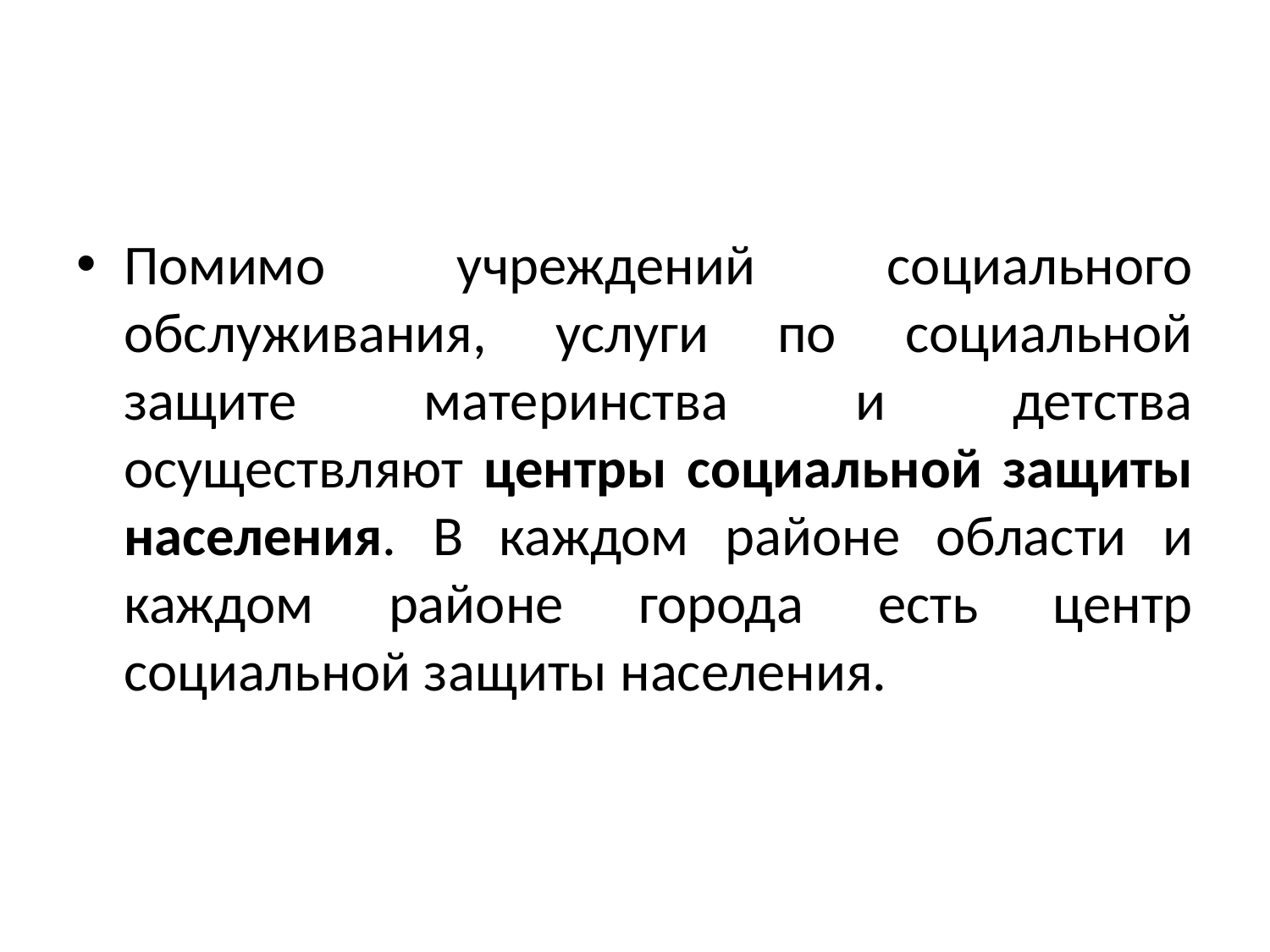

Помимо учреждений социального обслуживания, услуги по социальной защите материнства и детства осуществляют центры социальной защиты населения. В каждом районе области и каждом районе города есть центр социальной защиты населения.